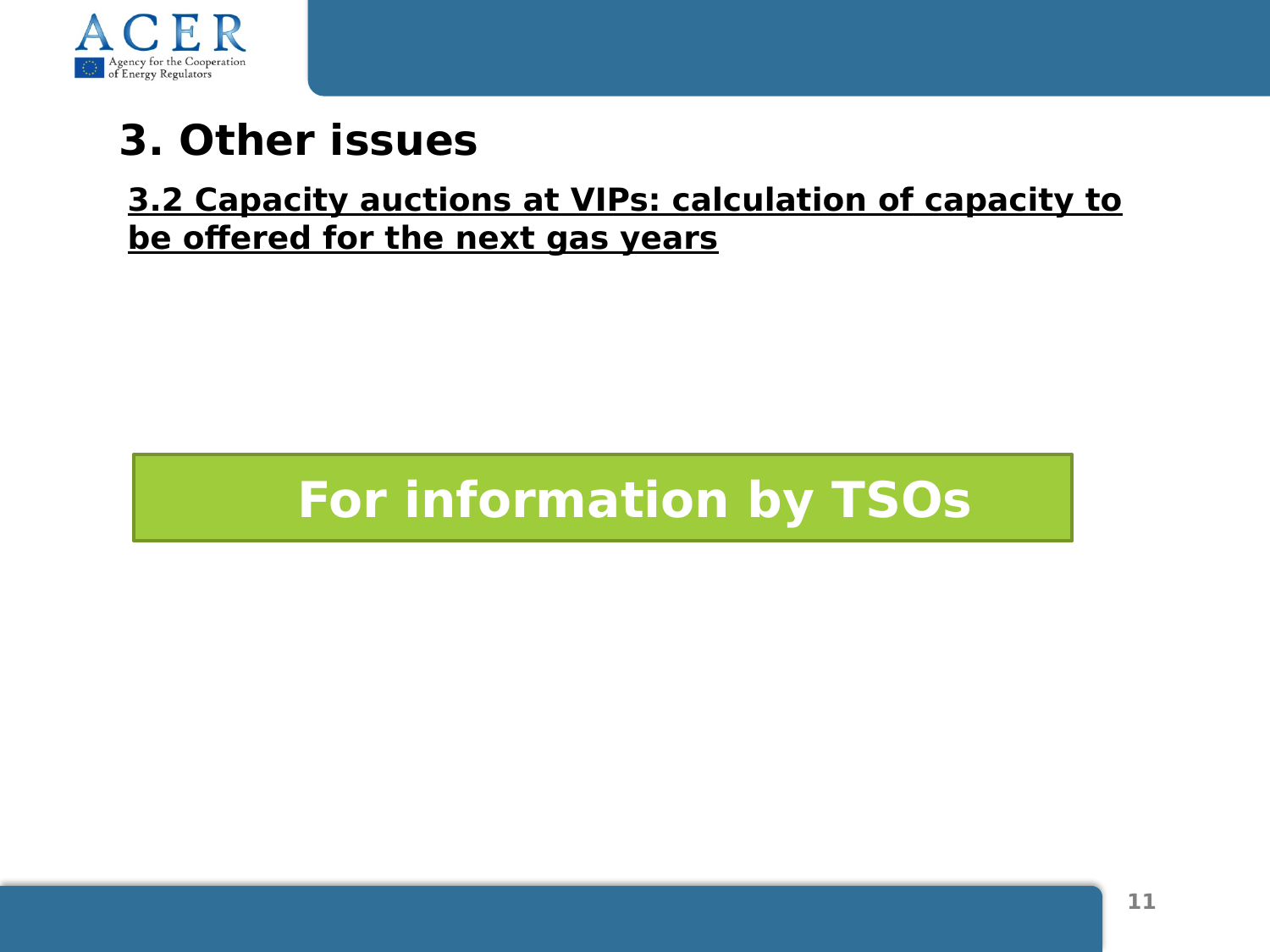

# 3. Other issues
3.2 Capacity auctions at VIPs: calculation of capacity to be offered for the next gas years

For information by TSOs
11